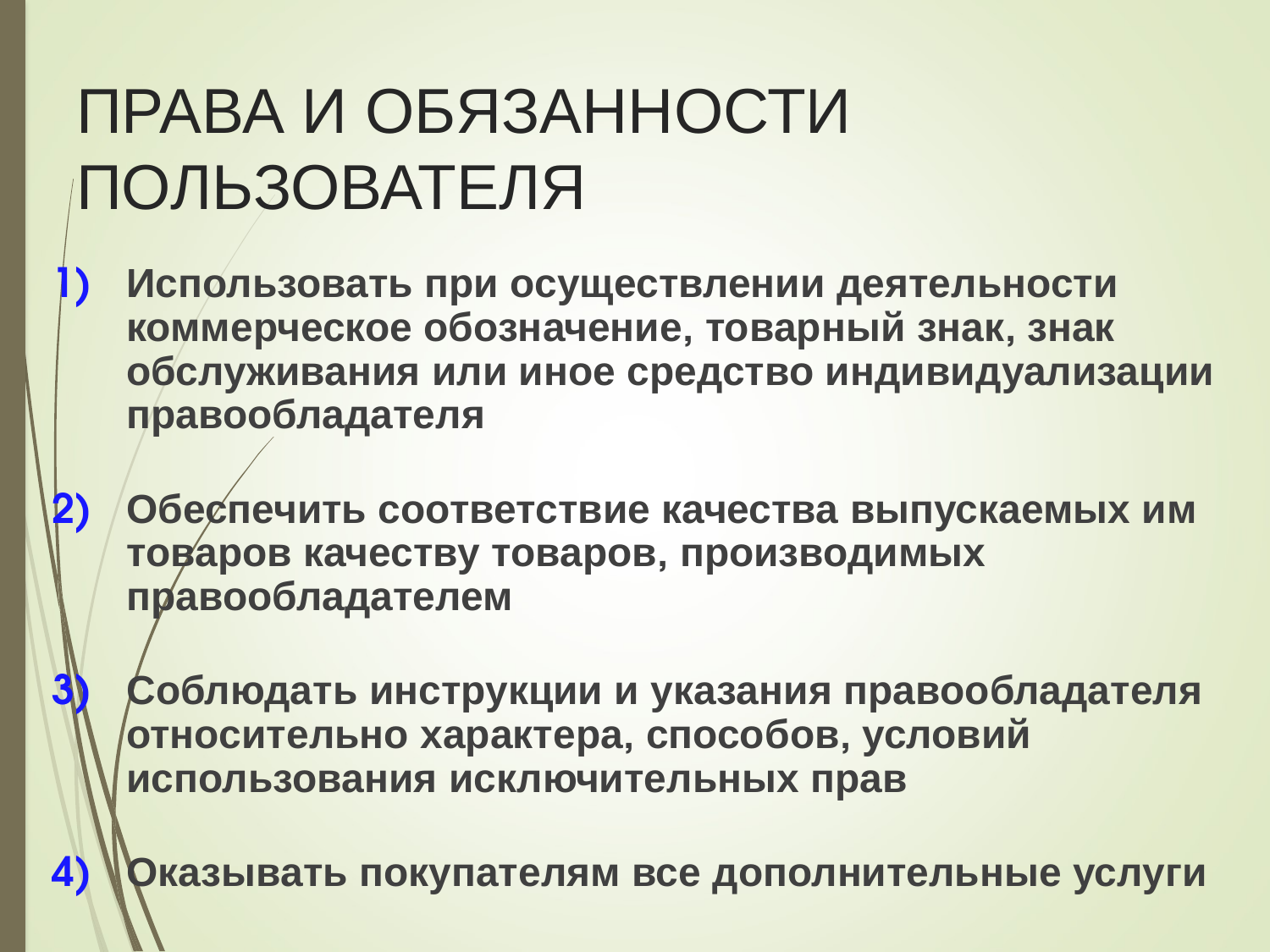

# ПРАВА И ОБЯЗАННОСТИ ПОЛЬЗОВАТЕЛЯ
Использовать при осуществлении деятельности коммерческое обозначение, товарный знак, знак обслуживания или иное средство индивидуализации правообладателя

Обеспечить соответствие качества выпускаемых им товаров качеству товаров, производимых правообладателем

Соблюдать инструкции и указания правообладателя относительно характера, способов, условий использования исключительных прав

Оказывать покупателям все дополнительные услуги